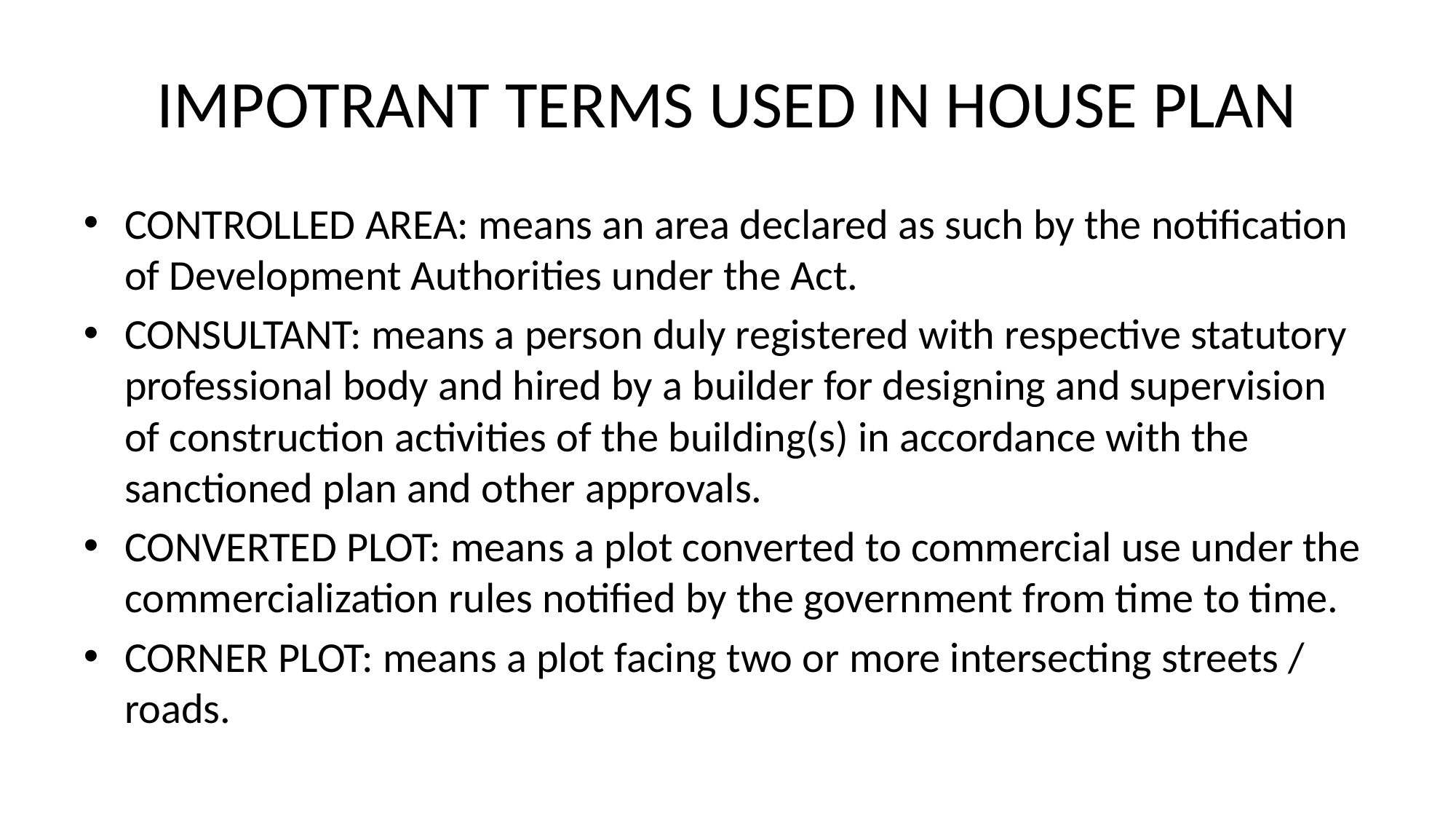

# IMPOTRANT TERMS USED IN HOUSE PLAN
CONTROLLED AREA: means an area declared as such by the notification of Development Authorities under the Act.
CONSULTANT: means a person duly registered with respective statutory professional body and hired by a builder for designing and supervision of construction activities of the building(s) in accordance with the sanctioned plan and other approvals.
CONVERTED PLOT: means a plot converted to commercial use under the commercialization rules notified by the government from time to time.
CORNER PLOT: means a plot facing two or more intersecting streets / roads.